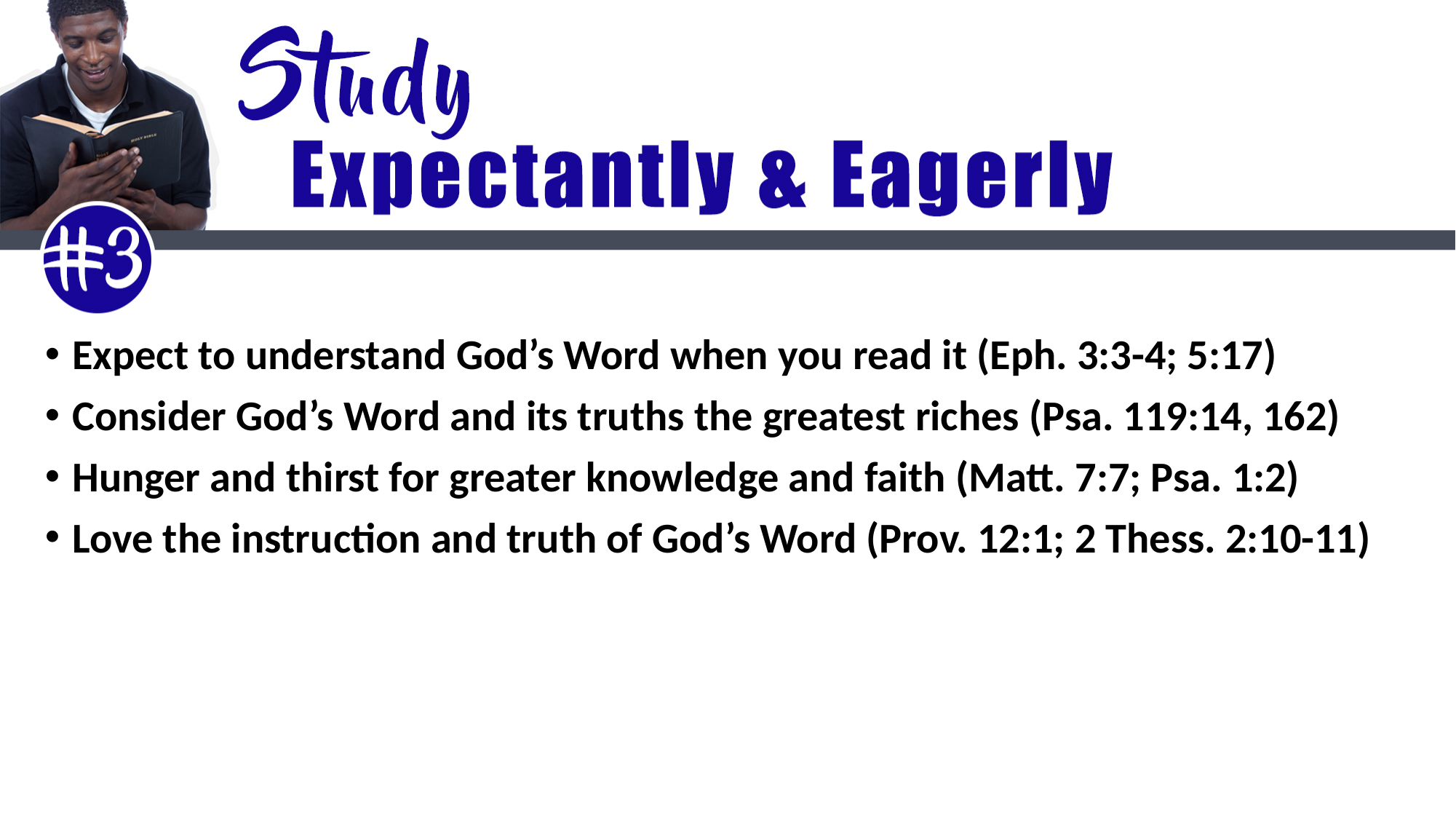

Expect to understand God’s Word when you read it (Eph. 3:3-4; 5:17)
Consider God’s Word and its truths the greatest riches (Psa. 119:14, 162)
Hunger and thirst for greater knowledge and faith (Matt. 7:7; Psa. 1:2)
Love the instruction and truth of God’s Word (Prov. 12:1; 2 Thess. 2:10-11)